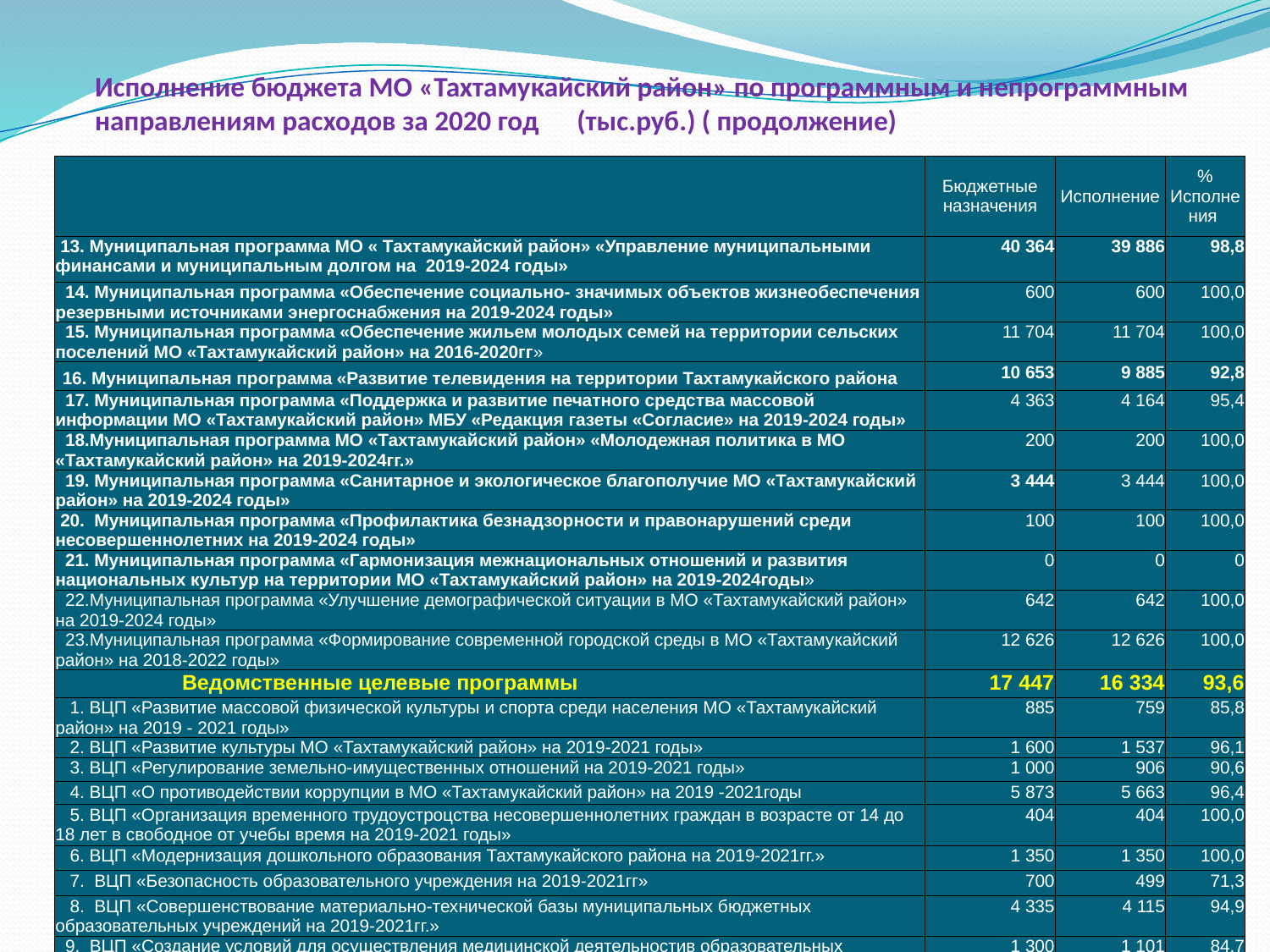

# Исполнение бюджета МО «Тахтамукайский район» по программным и непрограммным направлениям расходов за 2020 год      (тыс.руб.) ( продолжение)
|  | Бюджетные назначения | Исполнение | % Исполнения |
| --- | --- | --- | --- |
| 13. Муниципальная программа МО « Тахтамукайский район» «Управление муниципальными финансами и муниципальным долгом на 2019-2024 годы» | 40 364 | 39 886 | 98,8 |
| 14. Муниципальная программа «Обеспечение социально- значимых объектов жизнеобеспечения резервными источниками энергоснабжения на 2019-2024 годы» | 600 | 600 | 100,0 |
| 15. Муниципальная программа «Обеспечение жильем молодых семей на территории сельских поселений МО «Тахтамукайский район» на 2016-2020гг» | 11 704 | 11 704 | 100,0 |
| 16. Муниципальная программа «Развитие телевидения на территории Тахтамукайского района | 10 653 | 9 885 | 92,8 |
| 17. Муниципальная программа «Поддержка и развитие печатного средства массовой информации МО «Тахтамукайский район» МБУ «Редакция газеты «Согласие» на 2019-2024 годы» | 4 363 | 4 164 | 95,4 |
| 18.Муниципальная программа МО «Тахтамукайский район» «Молодежная политика в МО «Тахтамукайский район» на 2019-2024гг.» | 200 | 200 | 100,0 |
| 19. Муниципальная программа «Санитарное и экологическое благополучие МО «Тахтамукайский район» на 2019-2024 годы» | 3 444 | 3 444 | 100,0 |
| 20. Муниципальная программа «Профилактика безнадзорности и правонарушений среди несовершеннолетних на 2019-2024 годы» | 100 | 100 | 100,0 |
| 21. Муниципальная программа «Гармонизация межнациональных отношений и развития национальных культур на территории МО «Тахтамукайский район» на 2019-2024годы» | 0 | 0 | 0 |
| 22.Муниципальная программа «Улучшение демографической ситуации в МО «Тахтамукайский район» на 2019-2024 годы» | 642 | 642 | 100,0 |
| 23.Муниципальная программа «Формирование современной городской среды в МО «Тахтамукайский район» на 2018-2022 годы» | 12 626 | 12 626 | 100,0 |
| Ведомственные целевые программы | 17 447 | 16 334 | 93,6 |
| 1. ВЦП «Развитие массовой физической культуры и спорта среди населения МО «Тахтамукайский район» на 2019 - 2021 годы» | 885 | 759 | 85,8 |
| 2. ВЦП «Развитие культуры МО «Тахтамукайский район» на 2019-2021 годы» | 1 600 | 1 537 | 96,1 |
| 3. ВЦП «Регулирование земельно-имущественных отношений на 2019-2021 годы» | 1 000 | 906 | 90,6 |
| 4. ВЦП «О противодействии коррупции в МО «Тахтамукайский район» на 2019 -2021годы | 5 873 | 5 663 | 96,4 |
| 5. ВЦП «Организация временного трудоустроцства несовершеннолетних граждан в возрасте от 14 до 18 лет в свободное от учебы время на 2019-2021 годы» | 404 | 404 | 100,0 |
| 6. ВЦП «Модернизация дошкольного образования Тахтамукайского района на 2019-2021гг.» | 1 350 | 1 350 | 100,0 |
| 7. ВЦП «Безопасность образовательного учреждения на 2019-2021гг» | 700 | 499 | 71,3 |
| 8. ВЦП «Совершенствование материально-технической базы муниципальных бюджетных образовательных учреждений на 2019-2021гг.» | 4 335 | 4 115 | 94,9 |
| 9. ВЦП «Создание условий для осуществления медицинской деятельностив образовательных организациях МО «Тахтамукайский район» на 2019-2020 годы» | 1 300 | 1 101 | 84,7 |
| ВСЕГО РАСХОДОВ: | 1 866 003 | 1 817 427 | 97,4 |